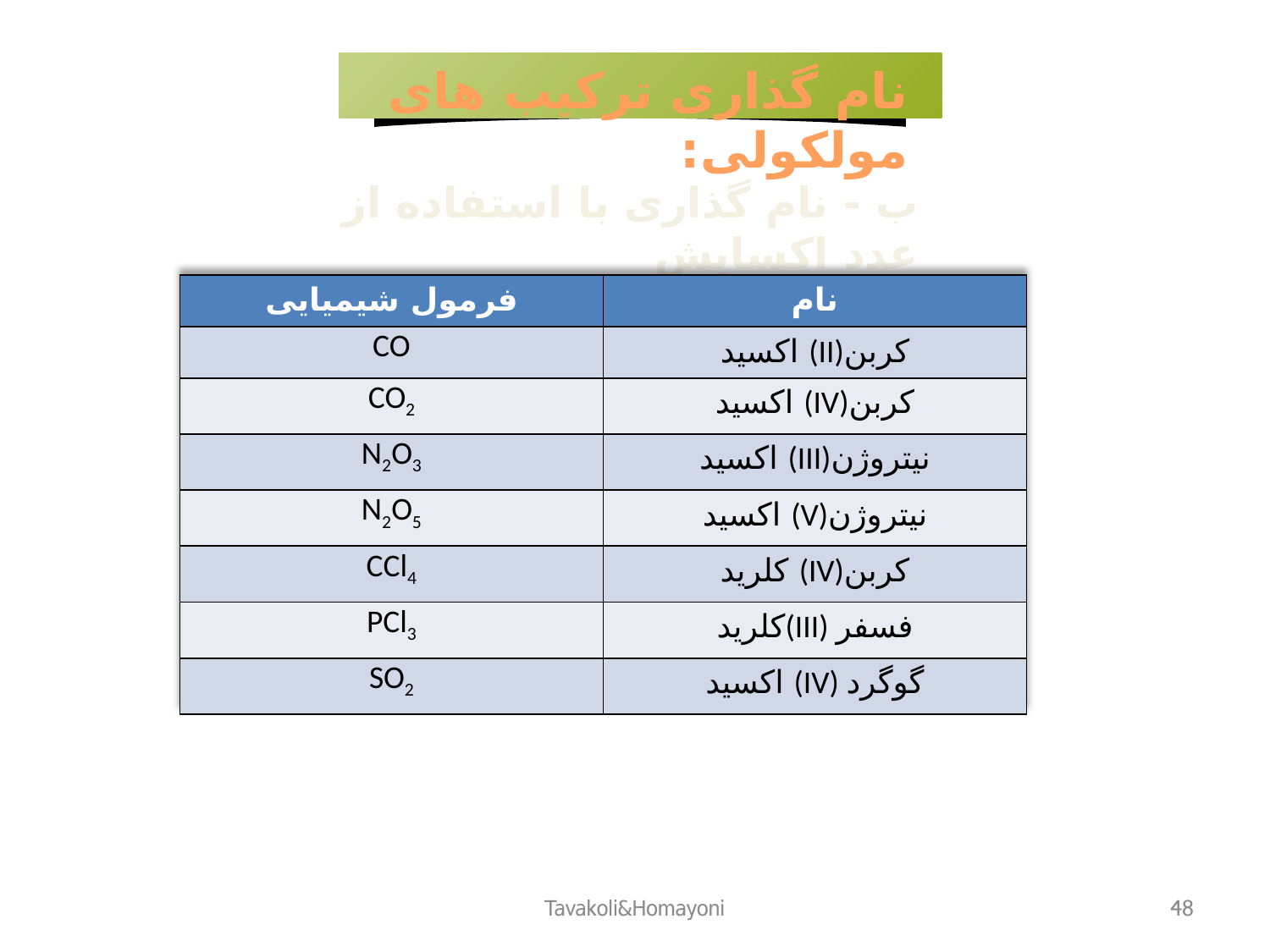

نام گذاری ترکیب های مولکولی:

ب - نام گذاری با استفاده از عدد اکسایش
| فرمول شیمیایی | نام |
| --- | --- |
| CO | اکسید (II)کربن |
| CO2 | اکسید (IV)کربن |
| N2O3 | اکسید (III)نیتروژن |
| N2O5 | اکسید (V)نیتروژن |
| CCl4 | کلرید (IV)کربن |
| PCl3 | کلرید(III) فسفر |
| SO2 | اکسید (IV) گوگرد |
Tavakoli&Homayoni
48